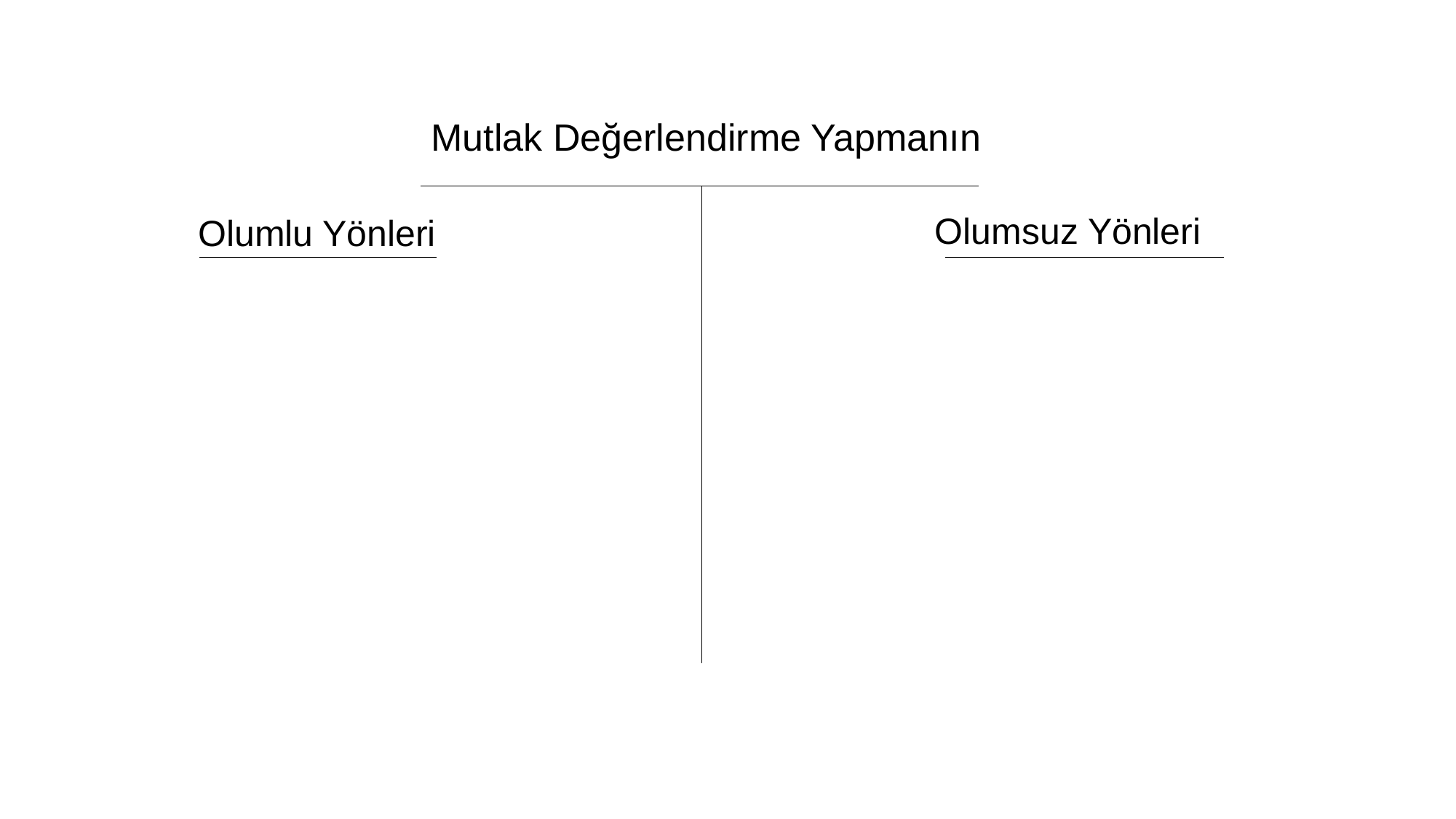

Mutlak Değerlendirme Yapmanın
Olumsuz Yönleri
Olumlu Yönleri